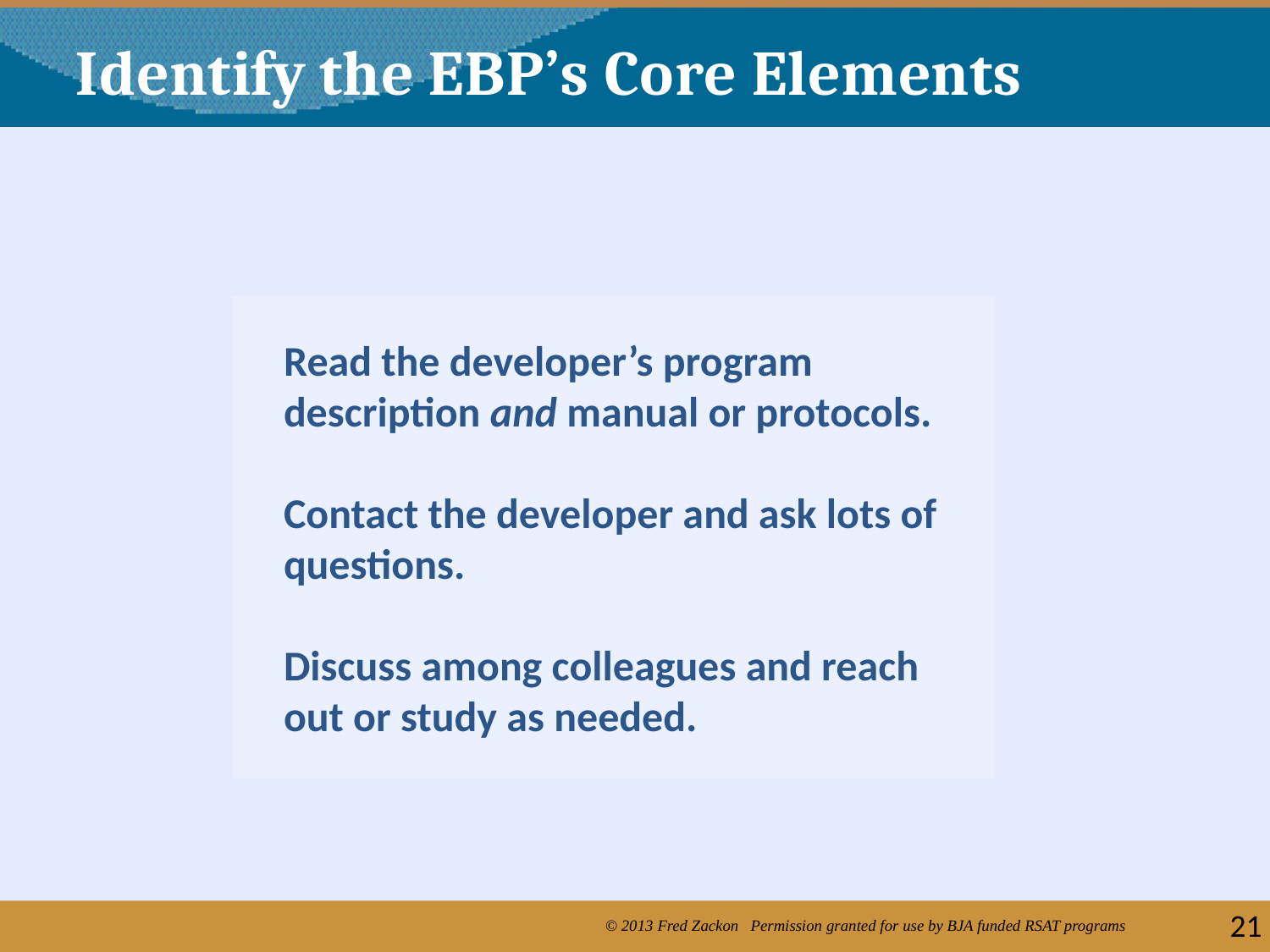

Identify the EBP’s Core Elements
Read the developer’s program description and manual or protocols.

Contact the developer and ask lots of questions.

Discuss among colleagues and reach out or study as needed.
21